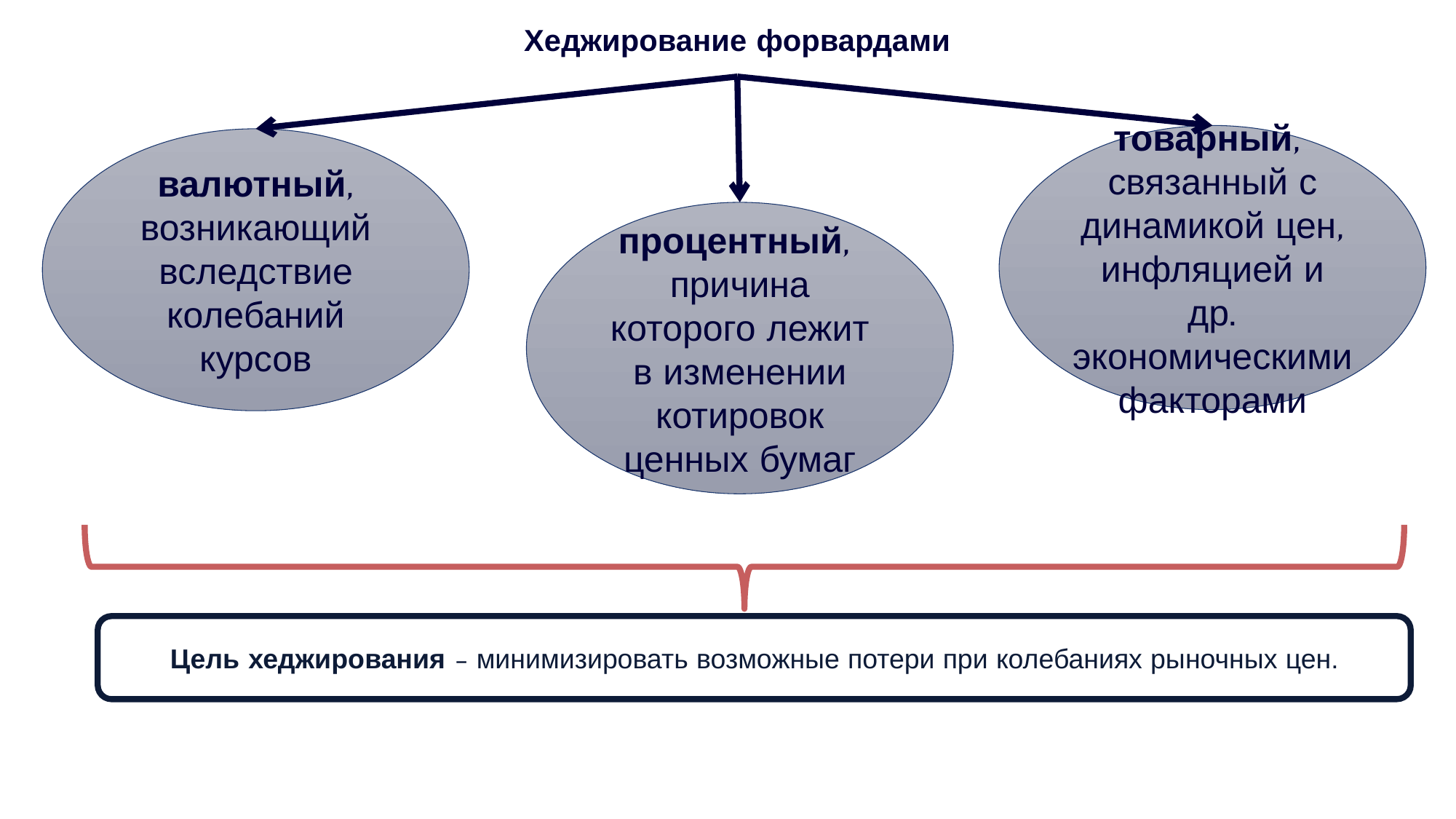

Хеджирование форвардами
товарный,
связанный с динамикой цен, инфляцией и др. экономическими факторами
валютный, возникающий вследствие колебаний курсов
процентный,
причина которого лежит в изменении котировок ценных бумаг
Цель хеджирования – минимизировать возможные потери при колебаниях рыночных цен.